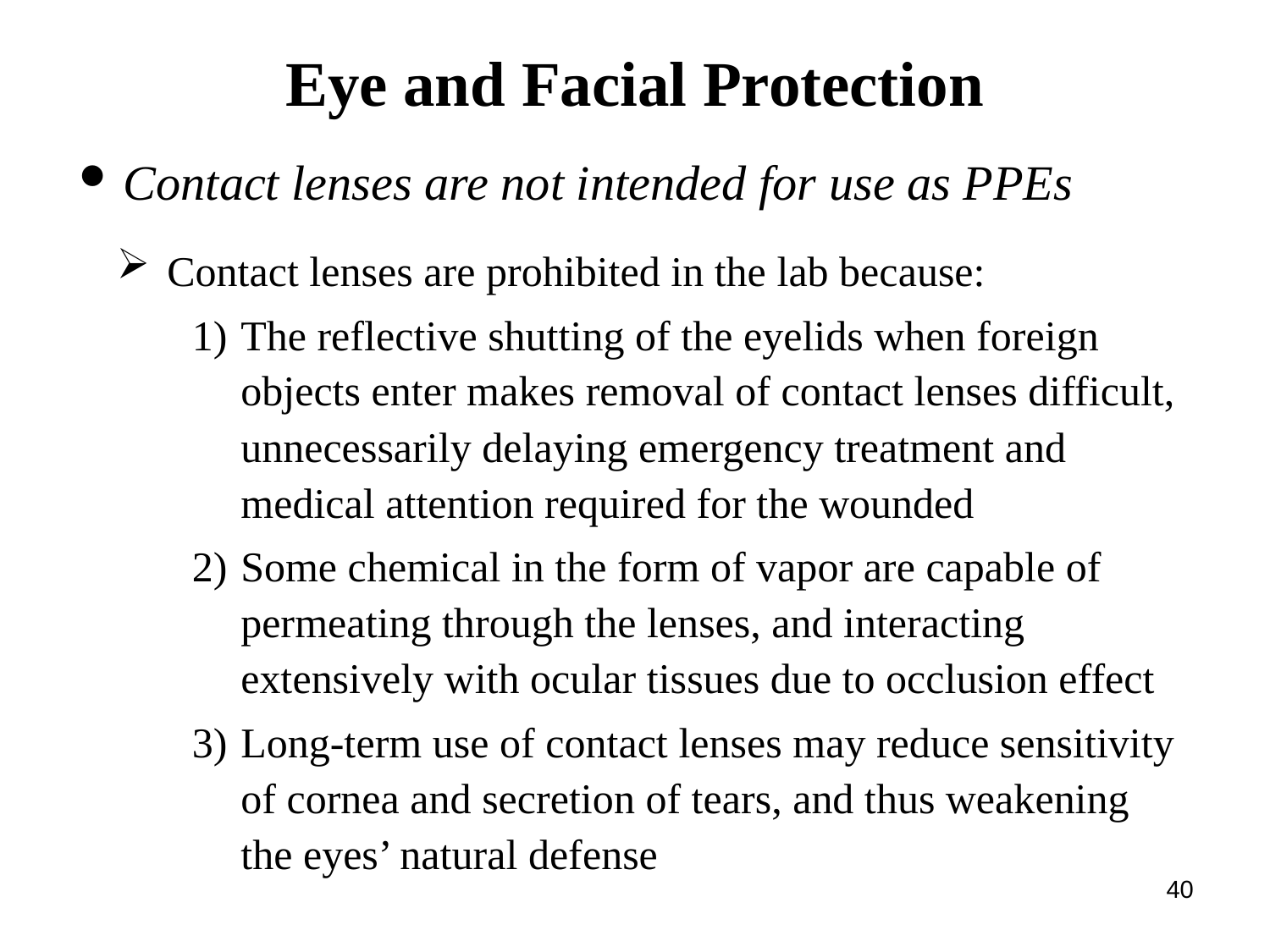

Eye and Facial Protection
Contact lenses are not intended for use as PPEs
Contact lenses are prohibited in the lab because:
The reflective shutting of the eyelids when foreign objects enter makes removal of contact lenses difficult, unnecessarily delaying emergency treatment and medical attention required for the wounded
Some chemical in the form of vapor are capable of  permeating through the lenses, and interacting extensively with ocular tissues due to occlusion effect
Long-term use of contact lenses may reduce sensitivity of cornea and secretion of tears, and thus weakening the eyes’ natural defense
40